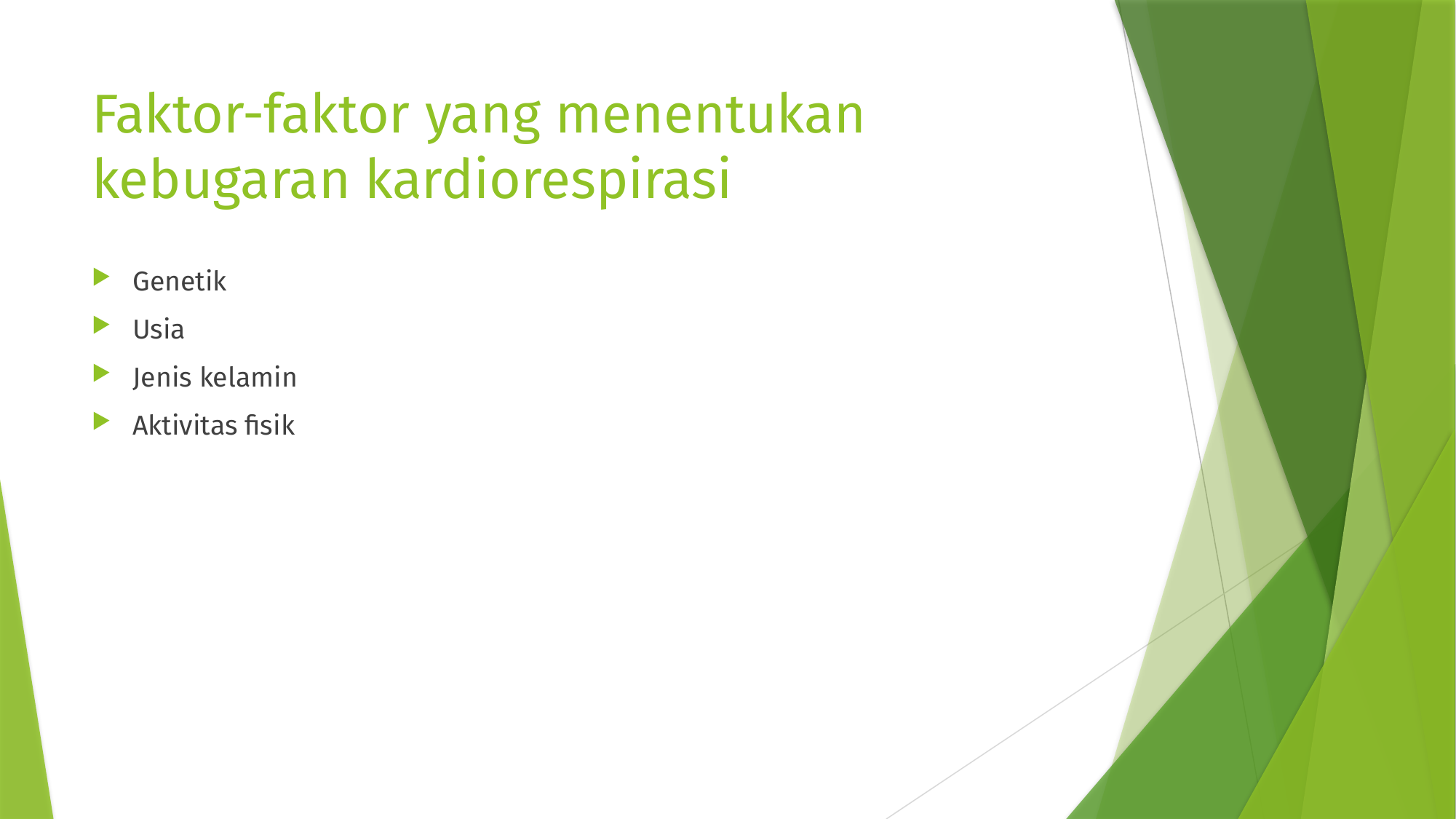

# Faktor-faktor yang menentukan kebugaran kardiorespirasi
Genetik
Usia
Jenis kelamin
Aktivitas fisik